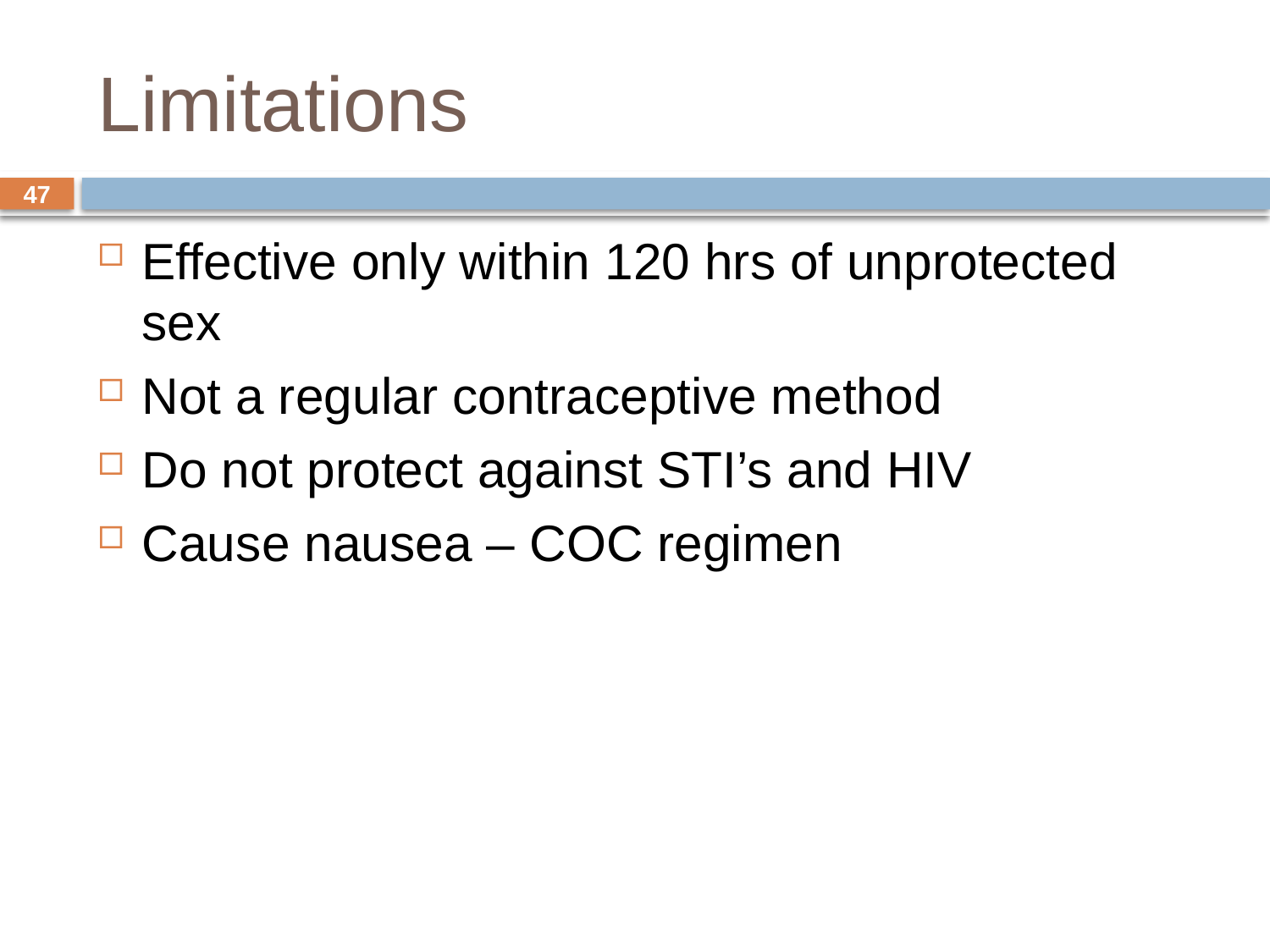

# Limitations
47
Effective only within 120 hrs of unprotected sex
Not a regular contraceptive method
Do not protect against STI’s and HIV
Cause nausea – COC regimen

sept 2013 class
8 October, 2014